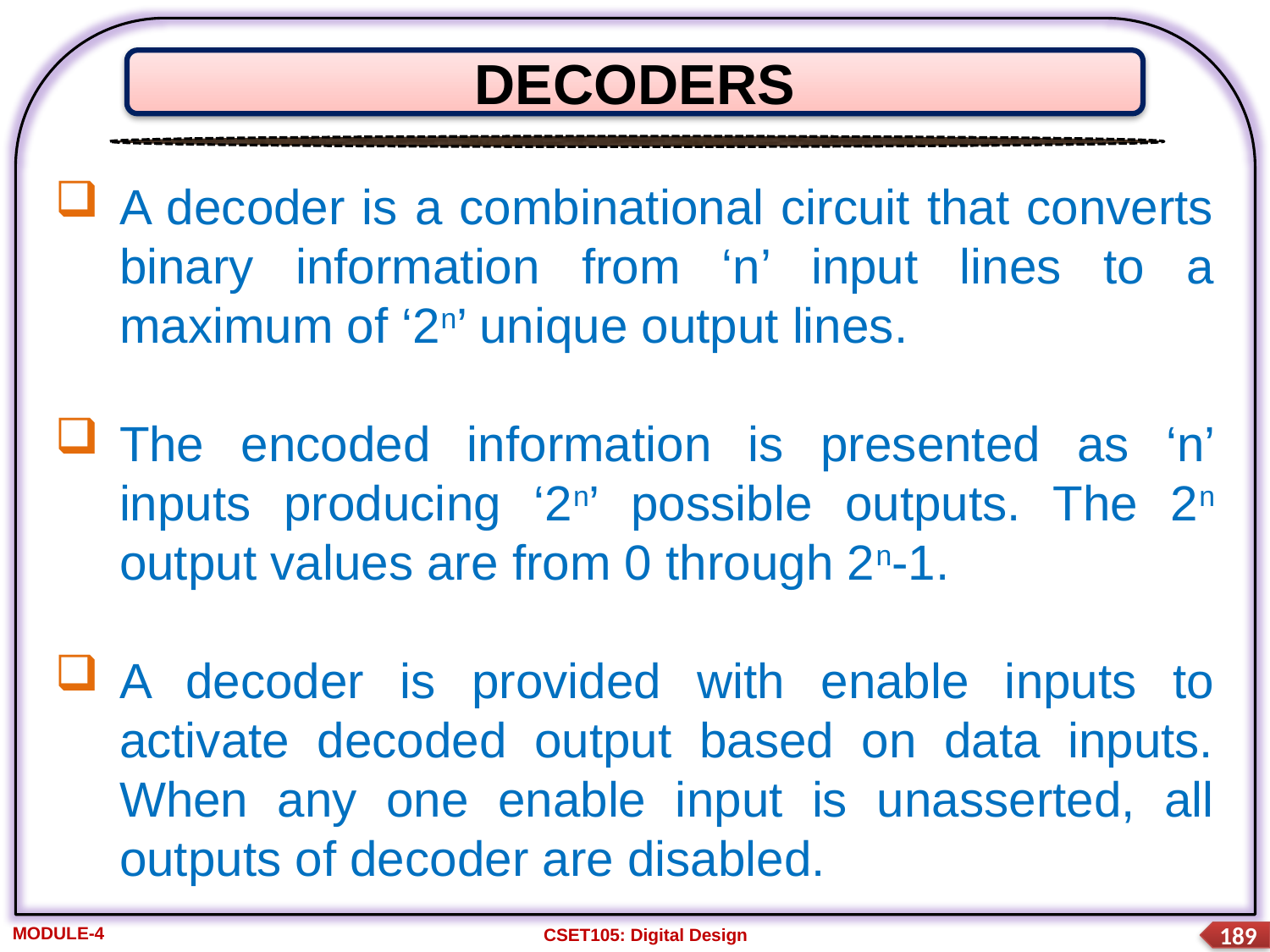

DECODERS

A decoder is a combinational circuit that converts binary information from ‘n’ input lines to a maximum of ‘2n’ unique output lines.

The encoded information is presented as ‘n’ inputs producing ‘2n’ possible outputs. The 2n output values are from 0 through 2n-1.

A decoder is provided with enable inputs to activate decoded output based on data inputs. When any one enable input is unasserted, all outputs of decoder are disabled.
MODULE-4
CSET105: Digital Design
189